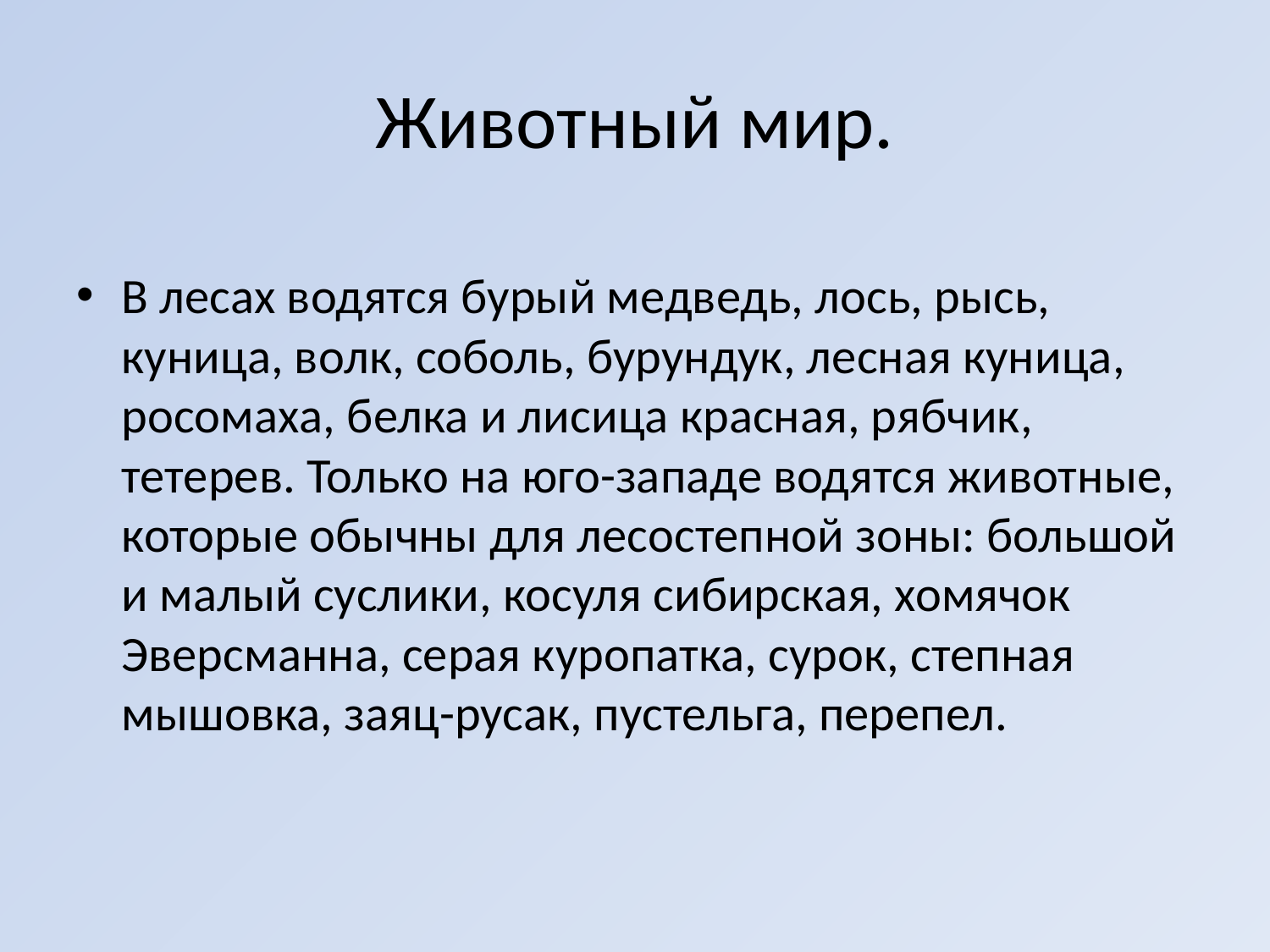

# Животный мир.

В лесах водятся бурый медведь, лось, рысь, куница, волк, соболь, бурундук, лесная куница, росомаха, белка и лисица красная, рябчик, тетерев. Только на юго-западе водятся животные, которые обычны для лесостепной зоны: большой и малый суслики, косуля сибирская, хомячок Эверсманна, серая куропатка, сурок, степная мышовка, заяц-русак, пустельга, перепел.